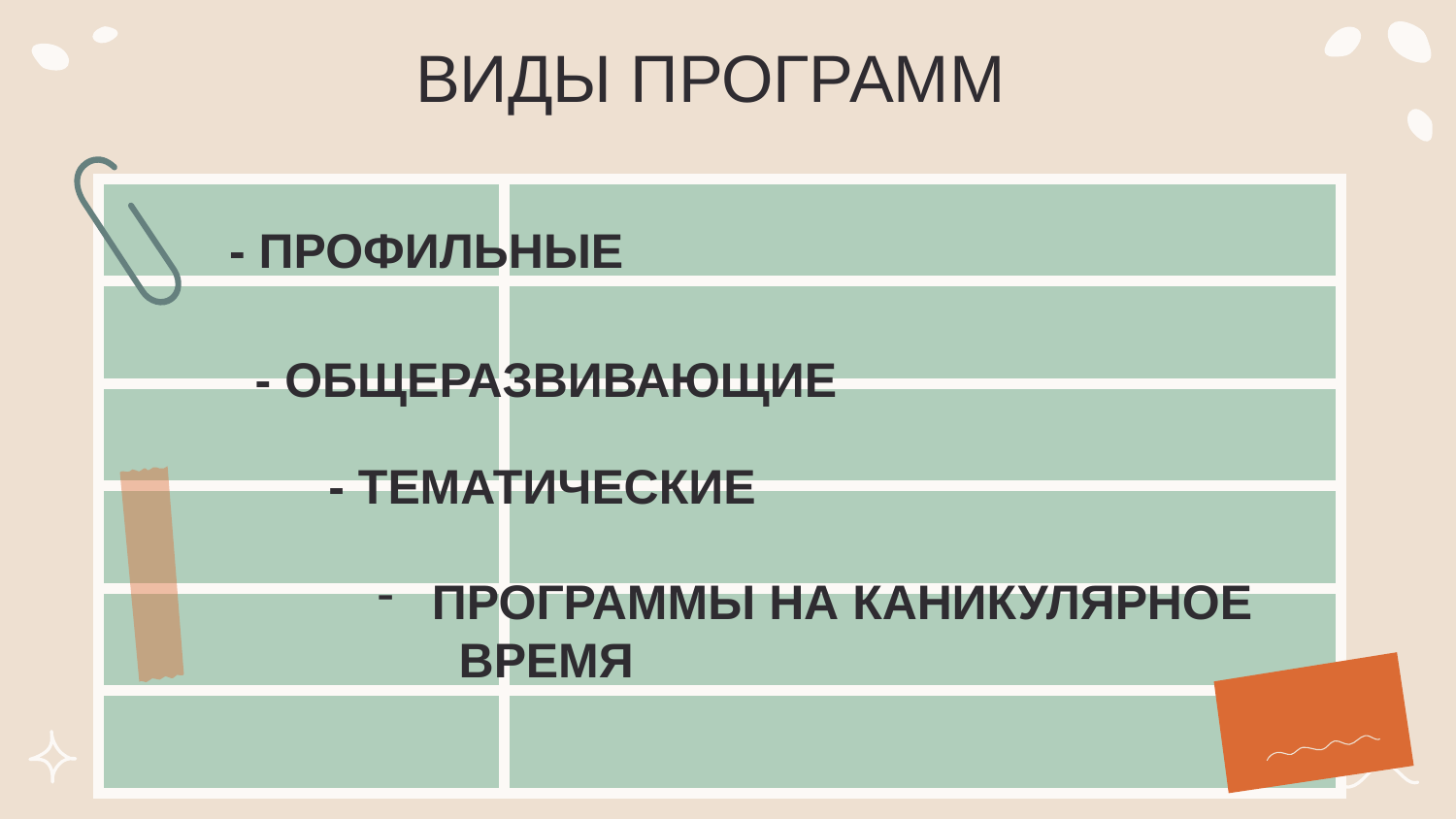

# ВИДЫ ПРОГРАММ
|  |  |
| --- | --- |
|  |  |
|  |  |
|  |  |
|  |  |
|  |  |

- ПРОФИЛЬНЫЕ
- ОБЩЕРАЗВИВАЮЩИЕ
- ТЕМАТИЧЕСКИЕ

ПРОГРАММЫ НА КАНИКУЛЯРНОЕ
      ВРЕМЯ